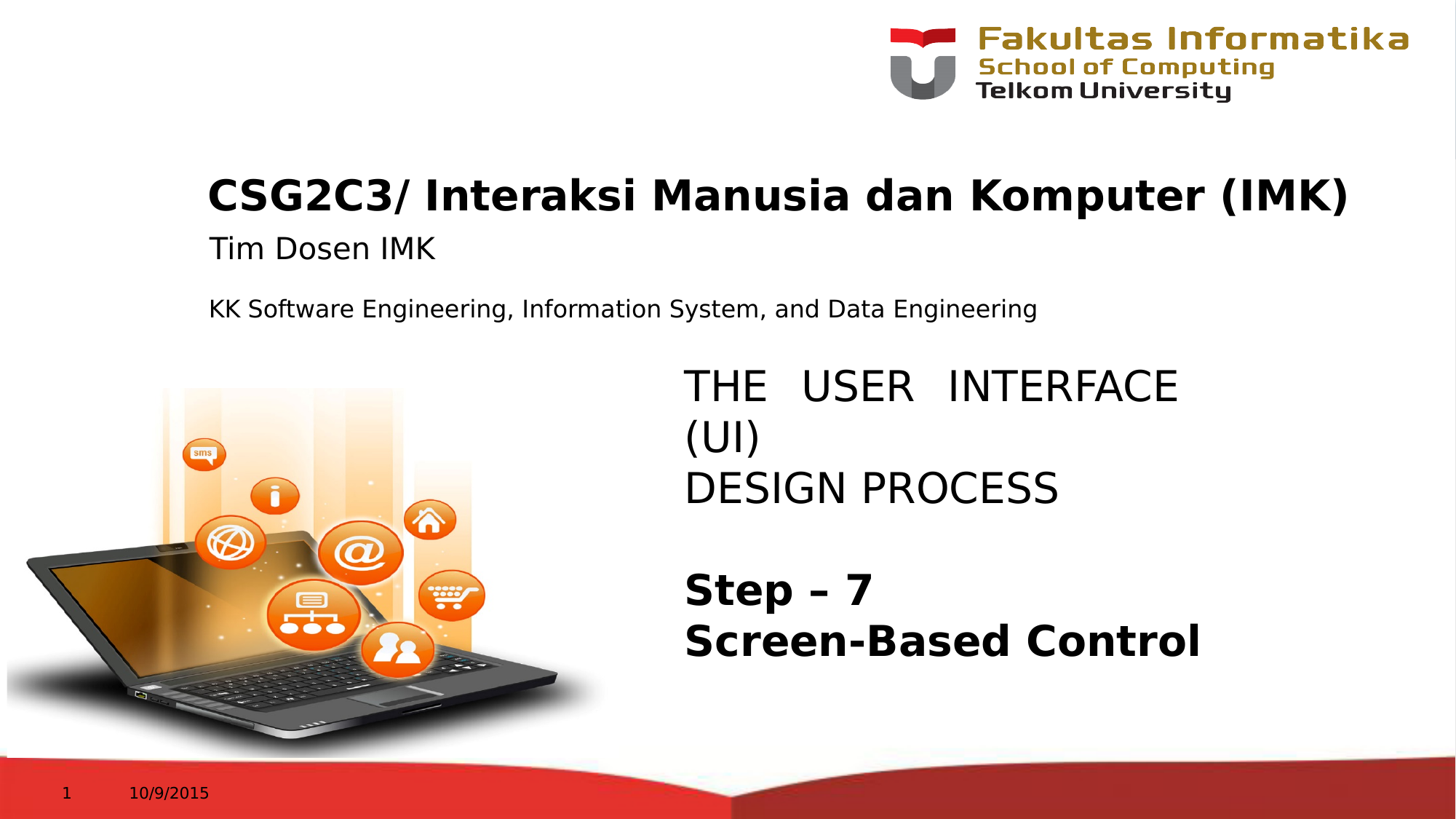

# CSG2C3/ Interaksi Manusia dan Komputer (IMK)
Tim Dosen IMK
KK Software Engineering, Information System, and Data Engineering
THE USER INTERFACE  (UI)
DESIGN PROCESS

Step – 7
Screen-Based Control
1
10/9/2015